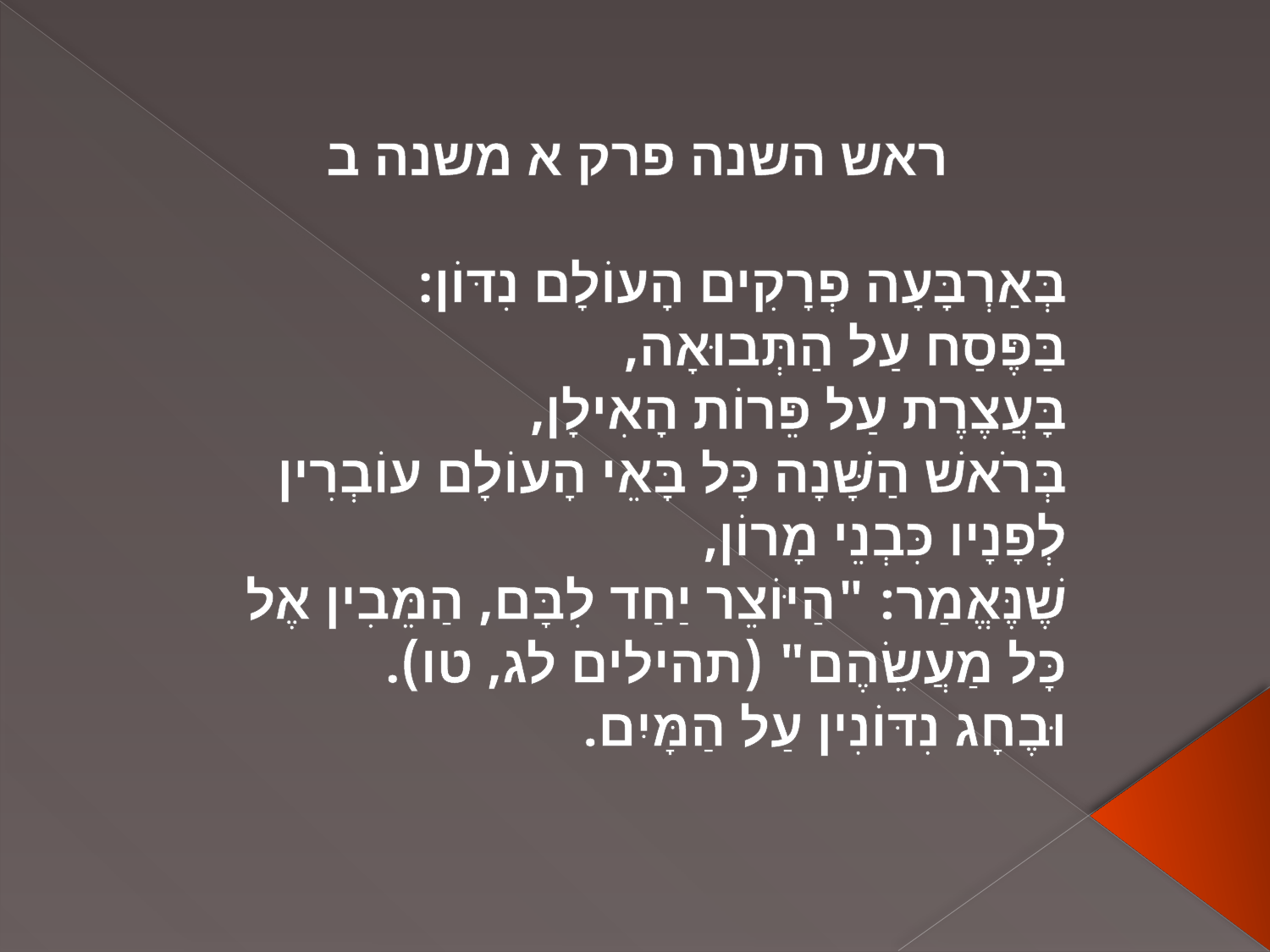

ראש השנה פרק א משנה ב

בְּאַרְבָּעָה פְרָקִים הָעוֹלָם נִדּוֹן:
בַּפֶּסַח עַל הַתְּבוּאָה,
בָּעֲצֶרֶת עַל פֵּרוֹת הָאִילָן,
בְּרֹאשׁ הַשָּׁנָה כָּל בָּאֵי הָעוֹלָם עוֹבְרִין לְפָנָיו כִּבְנֵי מָרוֹן,
שֶׁנֶּאֱמַר: "הַיּוֹצֵר יַחַד לִבָּם, הַמֵּבִין אֶל כָּל מַעֲשֵׂהֶם" (תהילים לג, טו).
וּבֶחָג נִדּוֹנִין עַל הַמָּיִם.